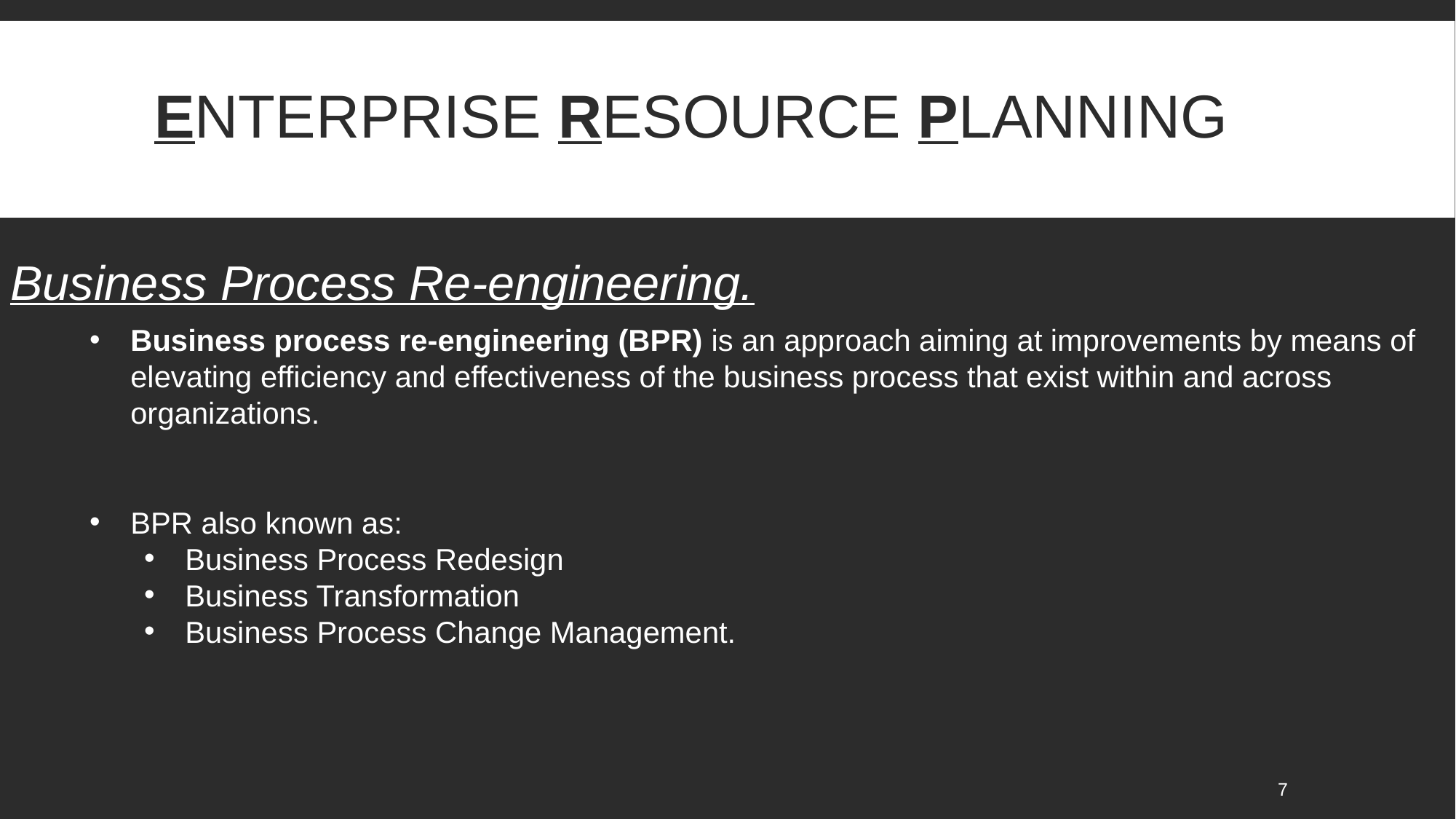

# Enterprise Resource Planning
Business Process Re-engineering.
Business process re-engineering (BPR) is an approach aiming at improvements by means of elevating efficiency and effectiveness of the business process that exist within and across organizations.

BPR also known as:
Business Process Redesign
Business Transformation
Business Process Change Management.

7